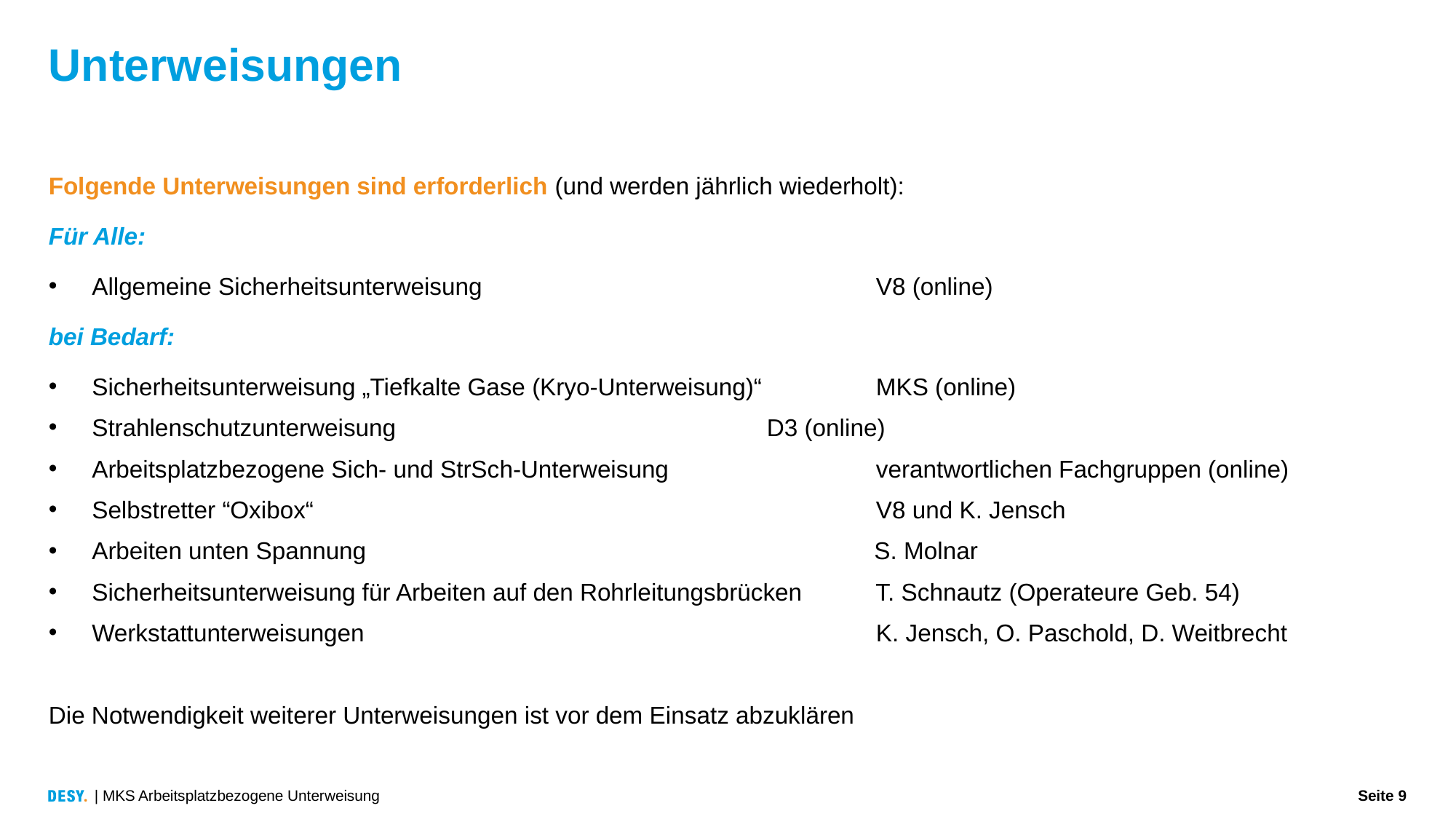

# Unterweisungen
Folgende Unterweisungen sind erforderlich (und werden jährlich wiederholt):
Für Alle:
Allgemeine Sicherheitsunterweisung				   V8 (online)
bei Bedarf:
Sicherheitsunterweisung „Tiefkalte Gase (Kryo-Unterweisung)“	   MKS (online)
Strahlenschutzunterweisung			           	   D3 (online)
Arbeitsplatzbezogene Sich- und StrSch-Unterweisung		   verantwortlichen Fachgruppen (online)
Selbstretter “Oxibox“					   V8 und K. Jensch
Arbeiten unten Spannung				                   S. Molnar
Sicherheitsunterweisung für Arbeiten auf den Rohrleitungsbrücken	   T. Schnautz (Operateure Geb. 54)
Werkstattunterweisungen					   K. Jensch, O. Paschold, D. Weitbrecht

Die Notwendigkeit weiterer Unterweisungen ist vor dem Einsatz abzuklären
| MKS Arbeitsplatzbezogene Unterweisung